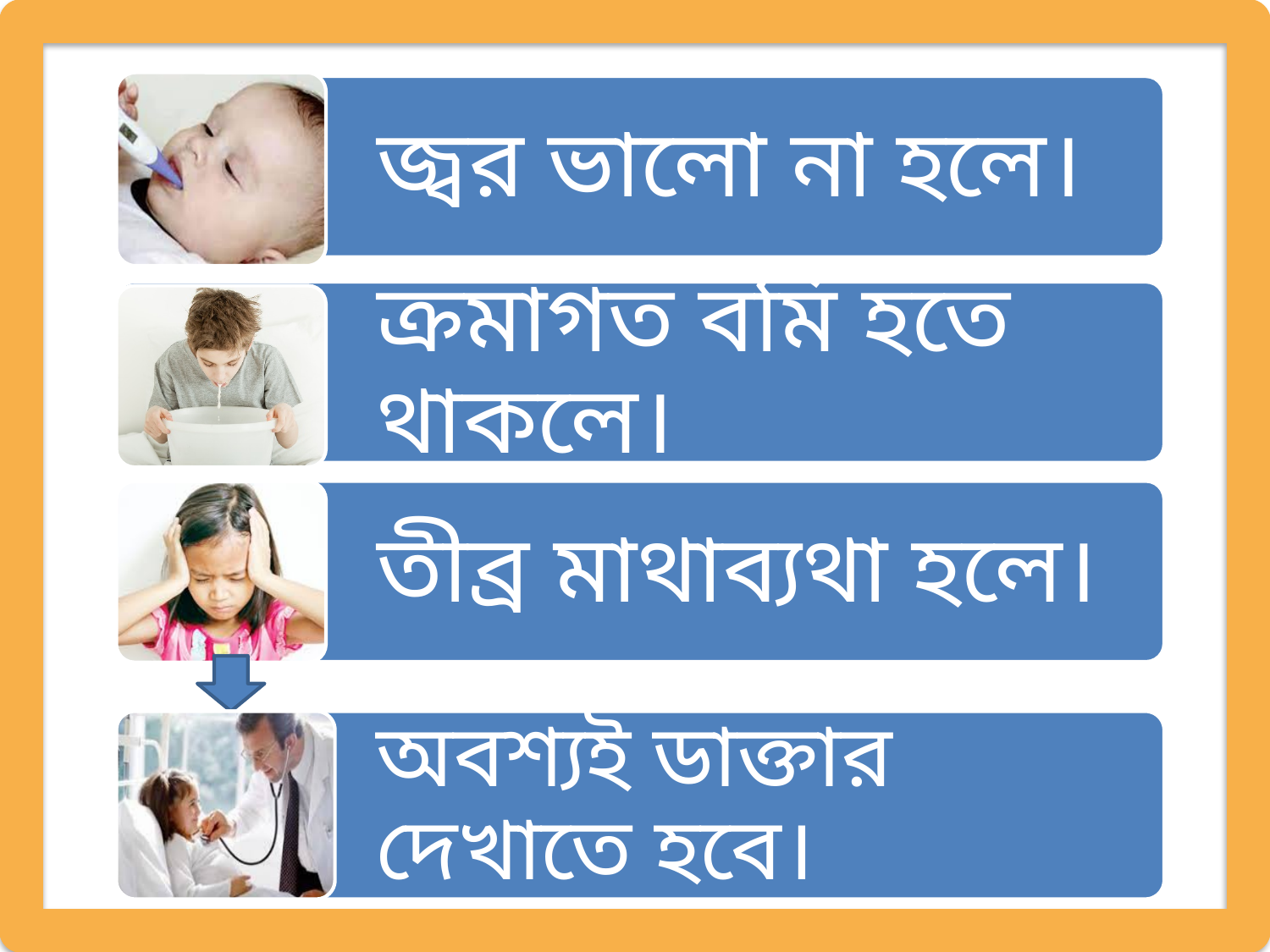

জ্বর ভালো না হলে।
ক্রমাগত বমি হতে থাকলে।
তীব্র মাথাব্যথা হলে।

অবশ্যই ডাক্তার দেখাতে হবে।